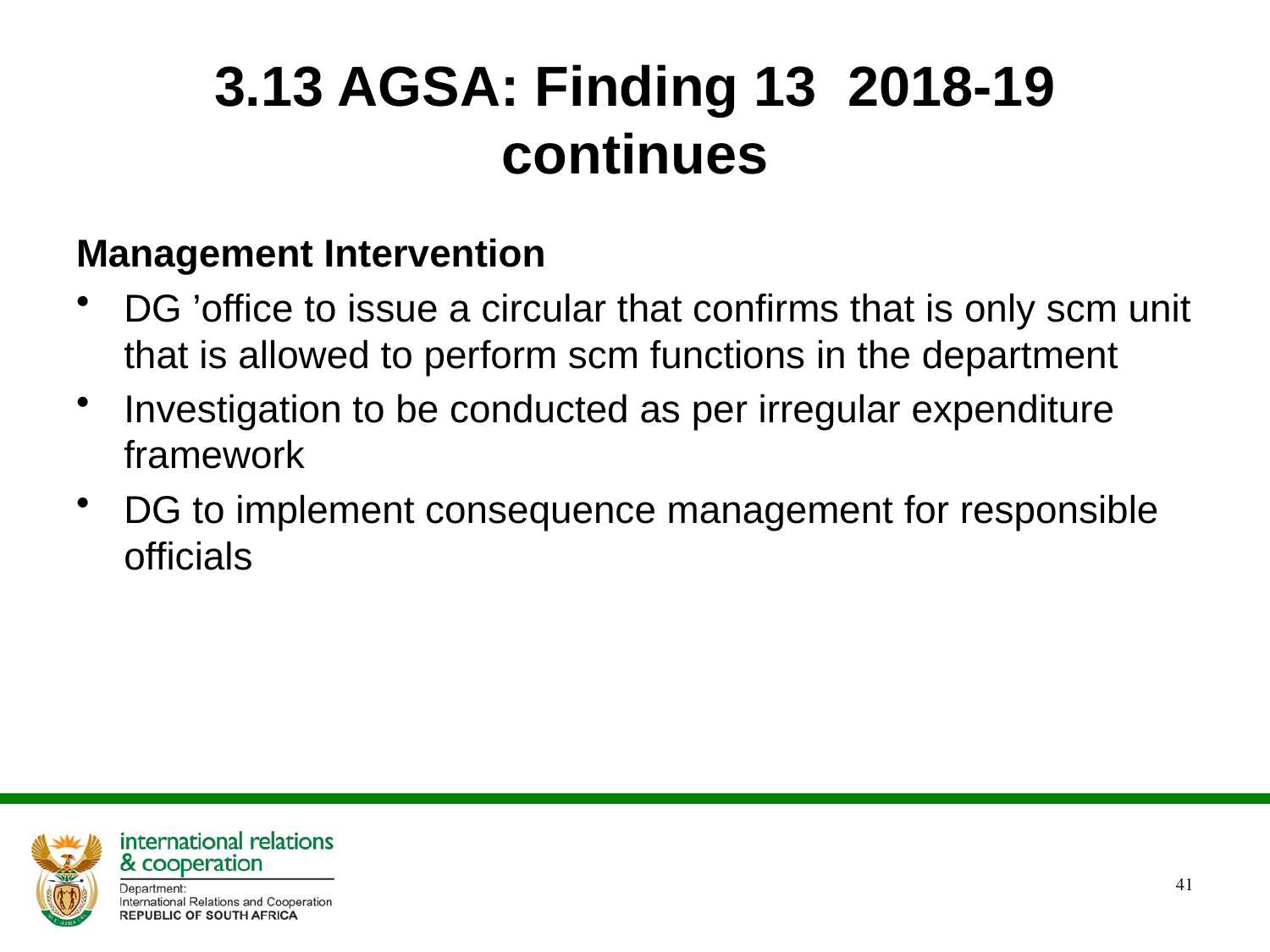

# 3.13 AGSA: Finding 13  2018-19 continues
Management Intervention
DG ’office to issue a circular that confirms that is only scm unit that is allowed to perform scm functions in the department
Investigation to be conducted as per irregular expenditure framework
DG to implement consequence management for responsible officials
41